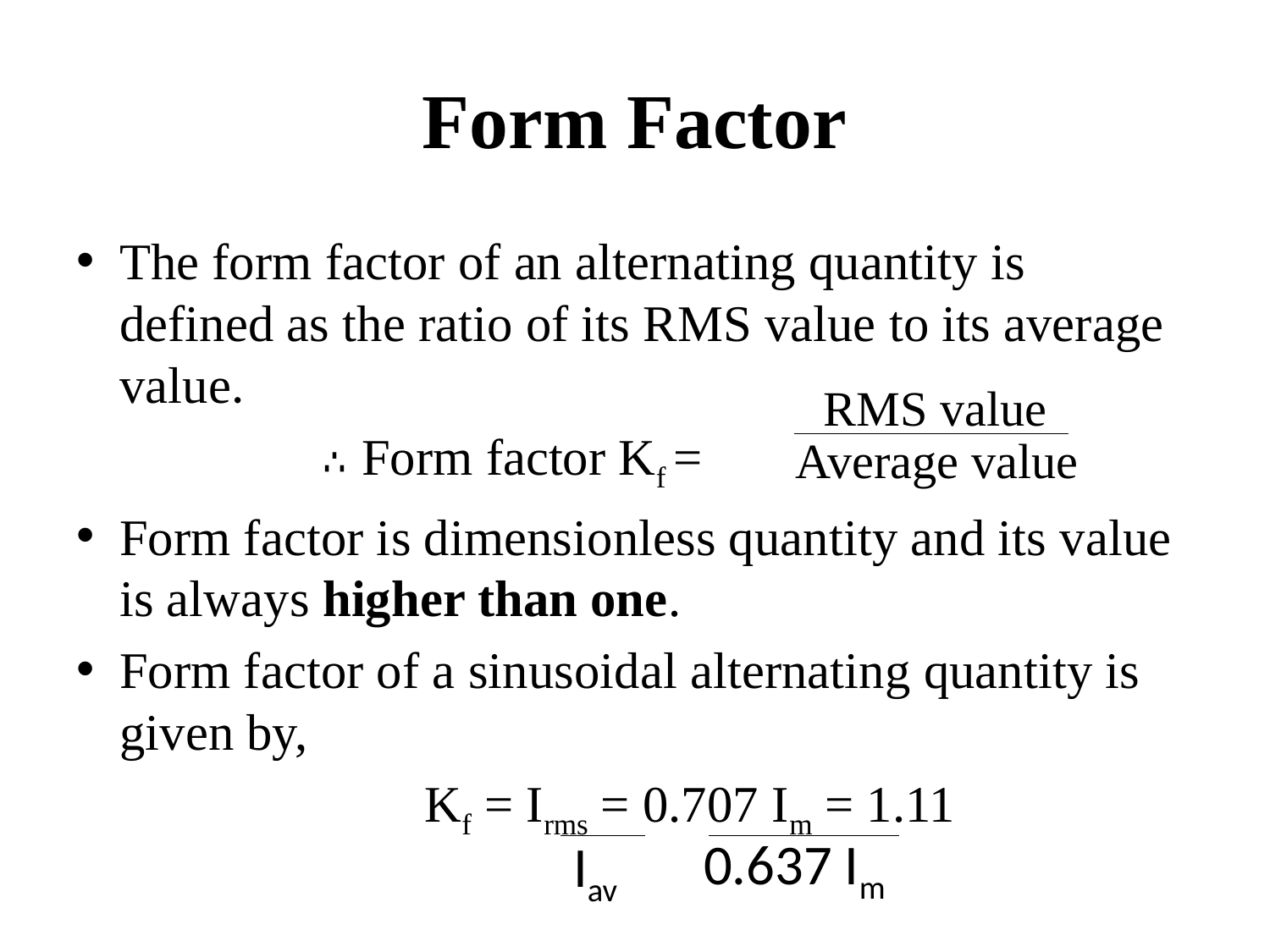

# Form Factor
The form factor of an alternating quantity is defined as the ratio of its RMS value to its average value.
                   ∴ Form factor Kf =
Form factor is dimensionless quantity and its value is always higher than one.
Form factor of a sinusoidal alternating quantity is given by,
                           Kf = Irms = 0.707 Im = 1.11

   RMS value
Average value
0.637 Im
Iav